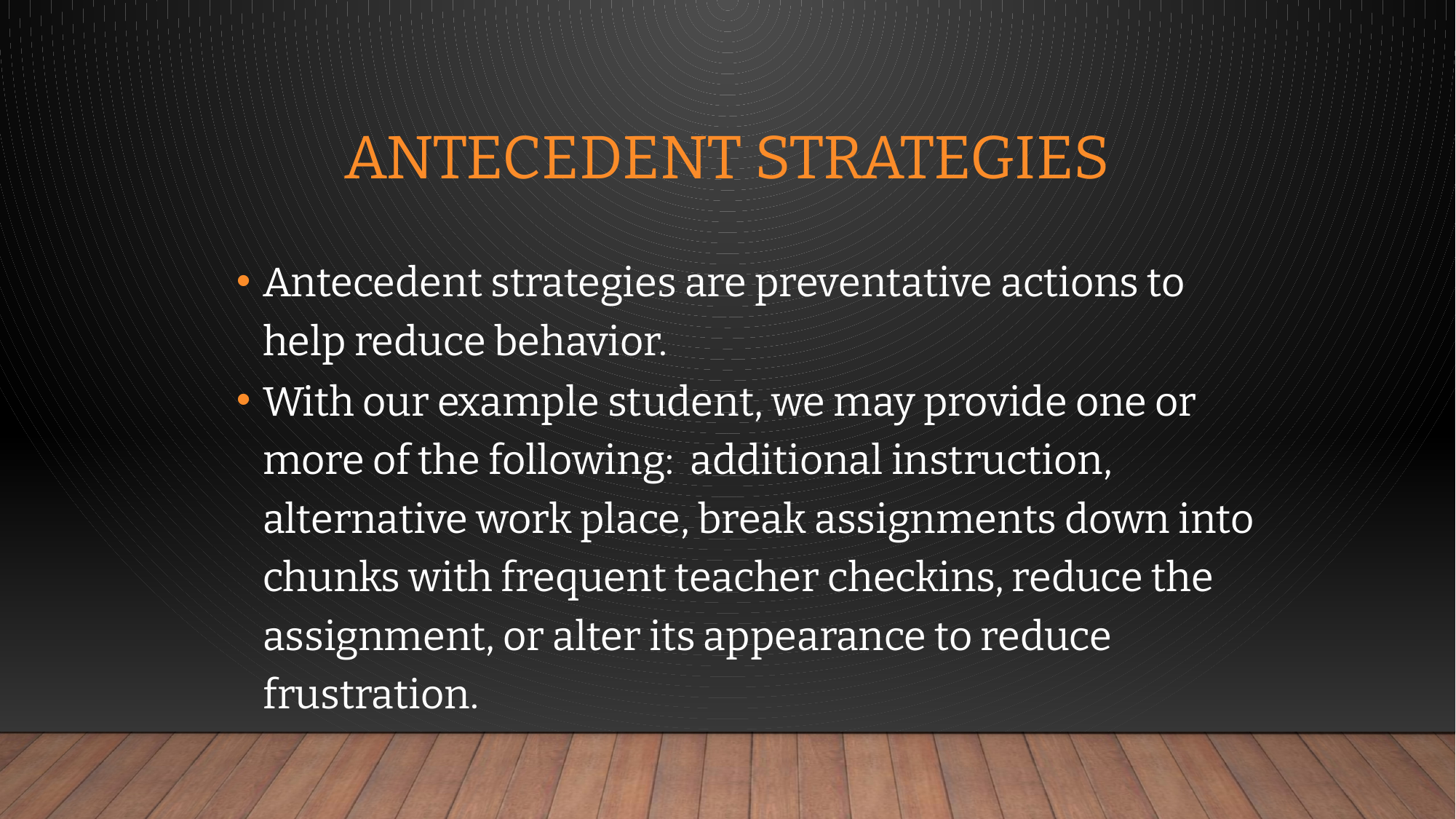

# Antecedent Strategies
Antecedent strategies are preventative actions to help reduce behavior.
With our example student, we may provide one or more of the following:  additional instruction, alternative work place, break assignments down into chunks with frequent teacher checkins, reduce the assignment, or alter its appearance to reduce frustration.